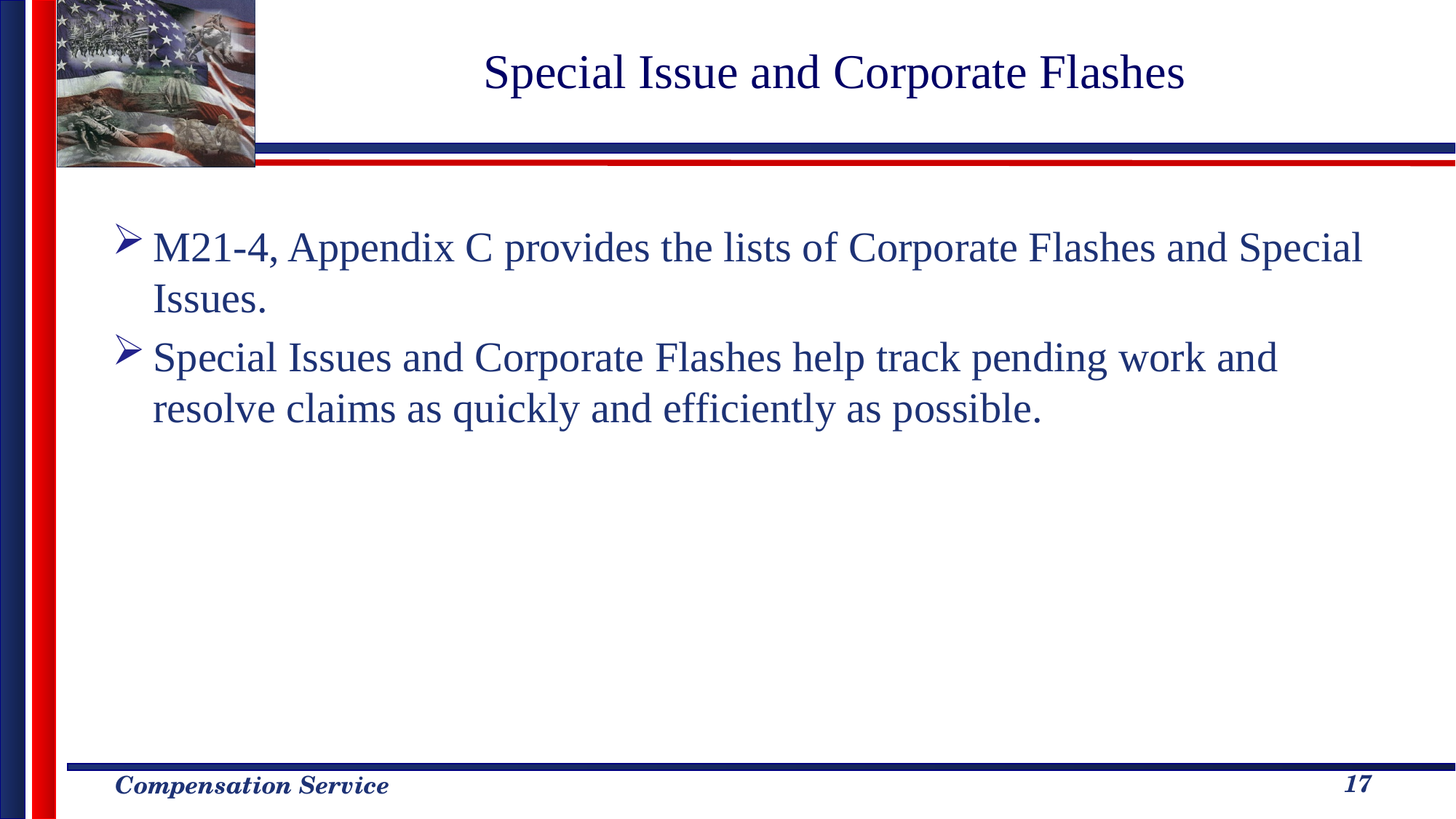

# Special Issue and Corporate Flashes
M21-4, Appendix C provides the lists of Corporate Flashes and Special Issues.
Special Issues and Corporate Flashes help track pending work and resolve claims as quickly and efficiently as possible.
17